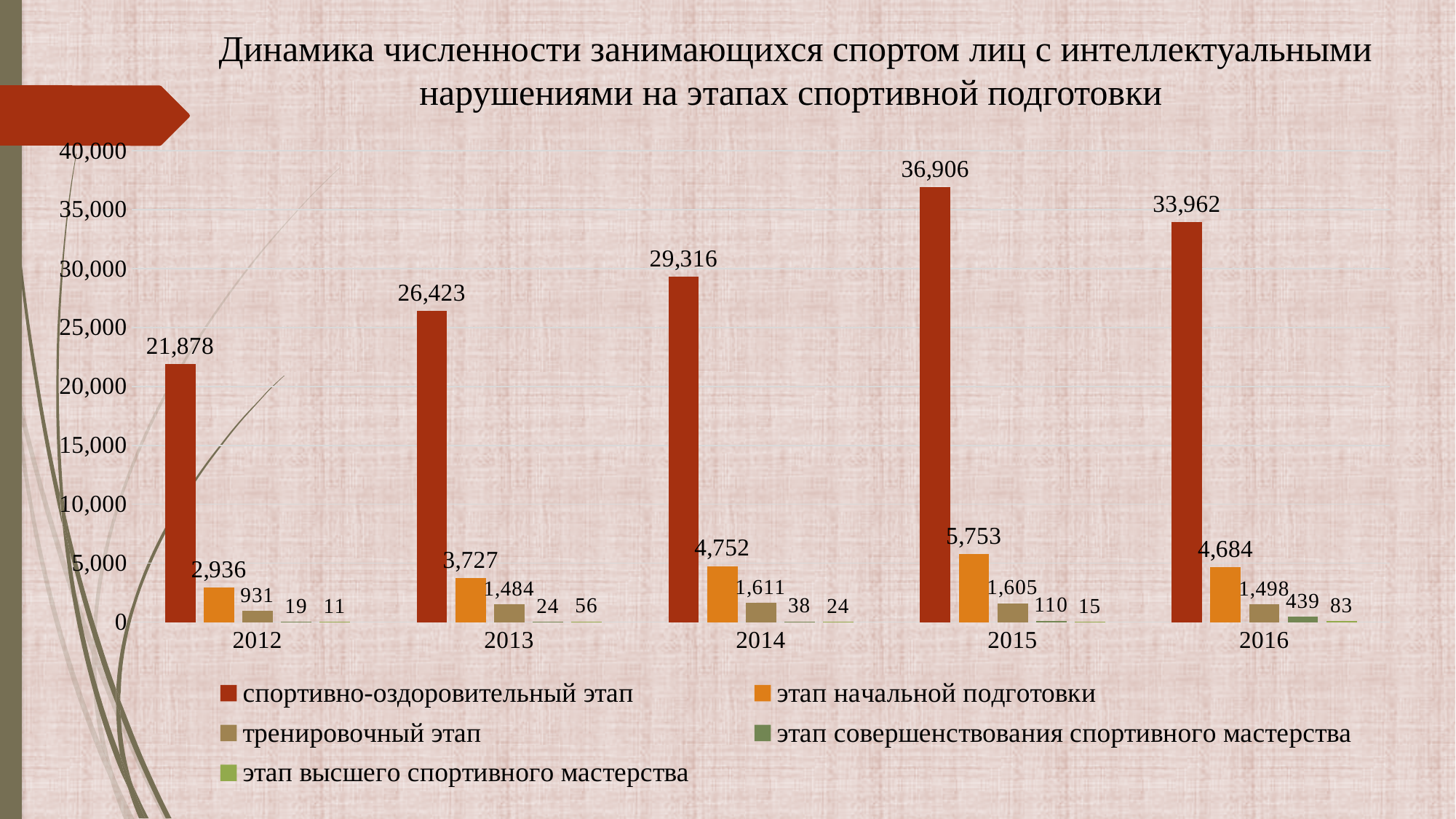

Динамика численности занимающихся спортом лиц с интеллектуальными нарушениями на этапах спортивной подготовки

### Chart

| Category | спортивно-оздоровительный этап | этап начальной подготовки | тренировочный этап | этап совершенствования спортивного мастерства | этап высшего спортивного мастерства |
|---|---|---|---|---|---|
| 2012 | 21878.0 | 2936.0 | 931.0 | 19.0 | 11.0 |
| 2013 | 26423.0 | 3727.0 | 1484.0 | 24.0 | 56.0 |
| 2014 | 29316.0 | 4752.0 | 1611.0 | 38.0 | 24.0 |
| 2015 | 36906.0 | 5753.0 | 1605.0 | 110.0 | 15.0 |
| 2016 | 33962.0 | 4684.0 | 1498.0 | 439.0 | 83.0 |